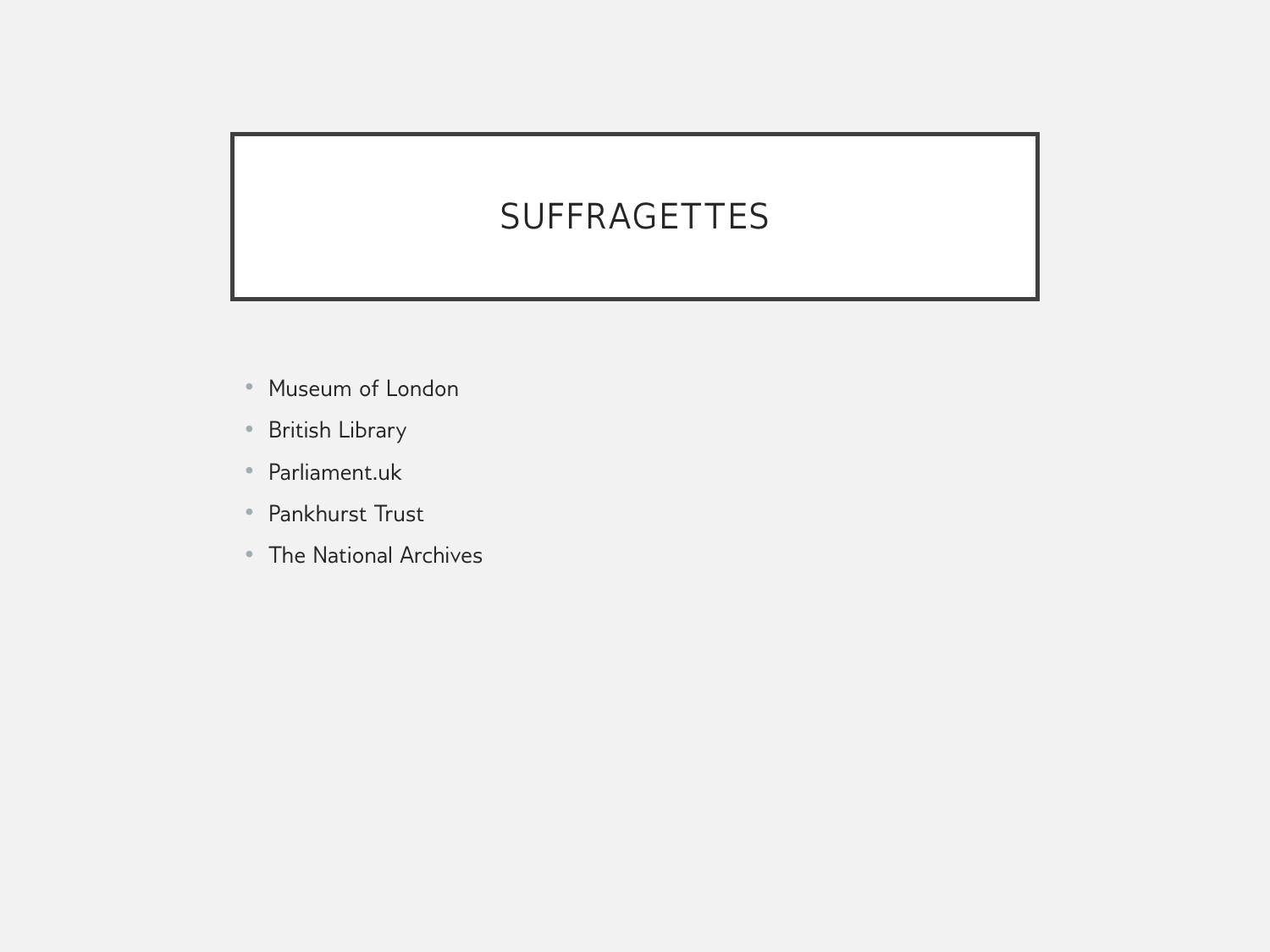

# suffragettes
Museum of London
British Library
Parliament.uk
Pankhurst Trust
The National Archives